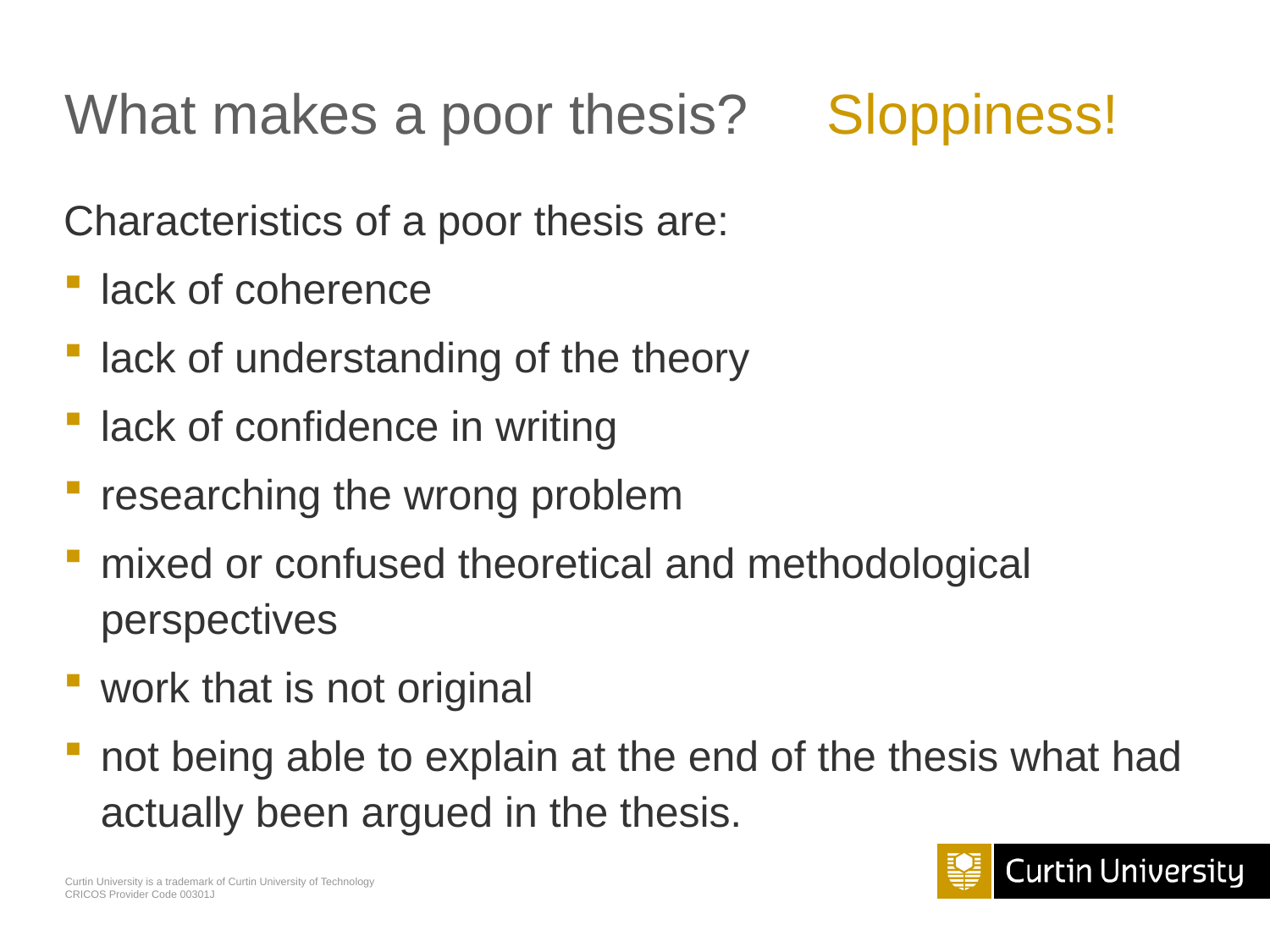

# What makes a poor thesis?     Sloppiness!
Characteristics of a poor thesis are:
lack of coherence
lack of understanding of the theory
lack of confidence in writing
researching the wrong problem
mixed or confused theoretical and methodological perspectives
work that is not original
not being able to explain at the end of the thesis what had actually been argued in the thesis.